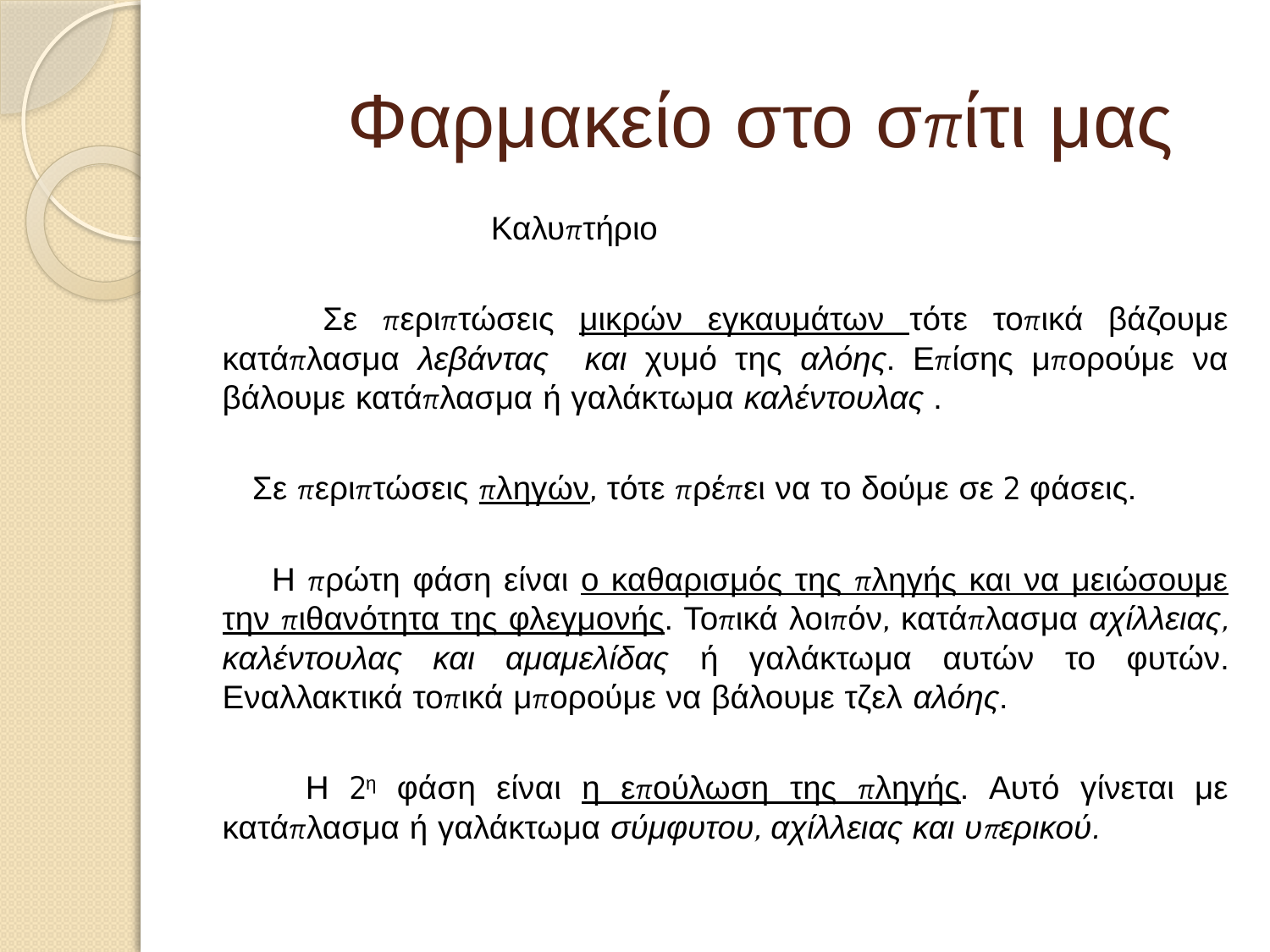

# Φαρμακείο στο σπίτι μας
                           Καλυπτήριο

    Σε περιπτώσεις μικρών εγκαυμάτων τότε τοπικά βάζουμε κατάπλασμα λεβάντας  και χυμό της αλόης. Επίσης μπορούμε να βάλουμε κατάπλασμα ή γαλάκτωμα καλέντουλας .

   Σε περιπτώσεις πληγών, τότε πρέπει να το δούμε σε 2 φάσεις.

    Η πρώτη φάση είναι ο καθαρισμός της πληγής και να μειώσουμε την πιθανότητα της φλεγμονής. Τοπικά λοιπόν, κατάπλασμα αχίλλειας, καλέντουλας και αμαμελίδας ή γαλάκτωμα αυτών το φυτών. Εναλλακτικά τοπικά μπορούμε να βάλουμε τζελ αλόης.

    Η 2η φάση είναι η επούλωση της πληγής. Αυτό γίνεται με κατάπλασμα ή γαλάκτωμα σύμφυτου, αχίλλειας και υπερικού.